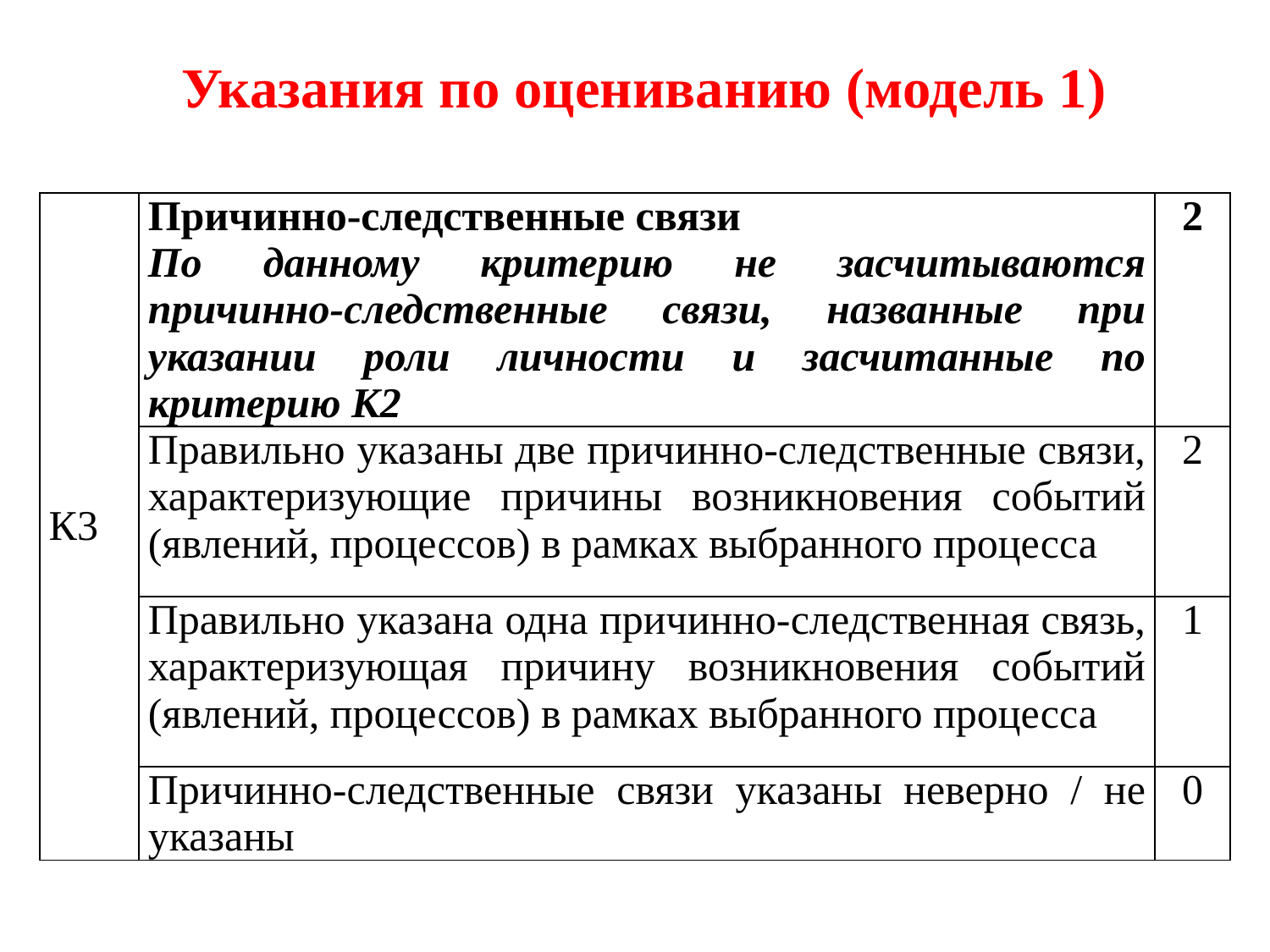

# Указания по оцениванию (модель 1)
| К3 | Причинно-следственные связи По данному критерию не засчитываются причинно-следственные связи, названные при указании роли личности и засчитанные по критерию К2 | 2 |
| --- | --- | --- |
|  | Правильно указаны две причинно-следственные связи, характеризующие причины возникновения событий (явлений, процессов) в рамках выбранного процесса | 2 |
|  | Правильно указана одна причинно-следственная связь, характеризующая причину возникновения событий (явлений, процессов) в рамках выбранного процесса | 1 |
|  | Причинно-следственные связи указаны неверно / не указаны | 0 |